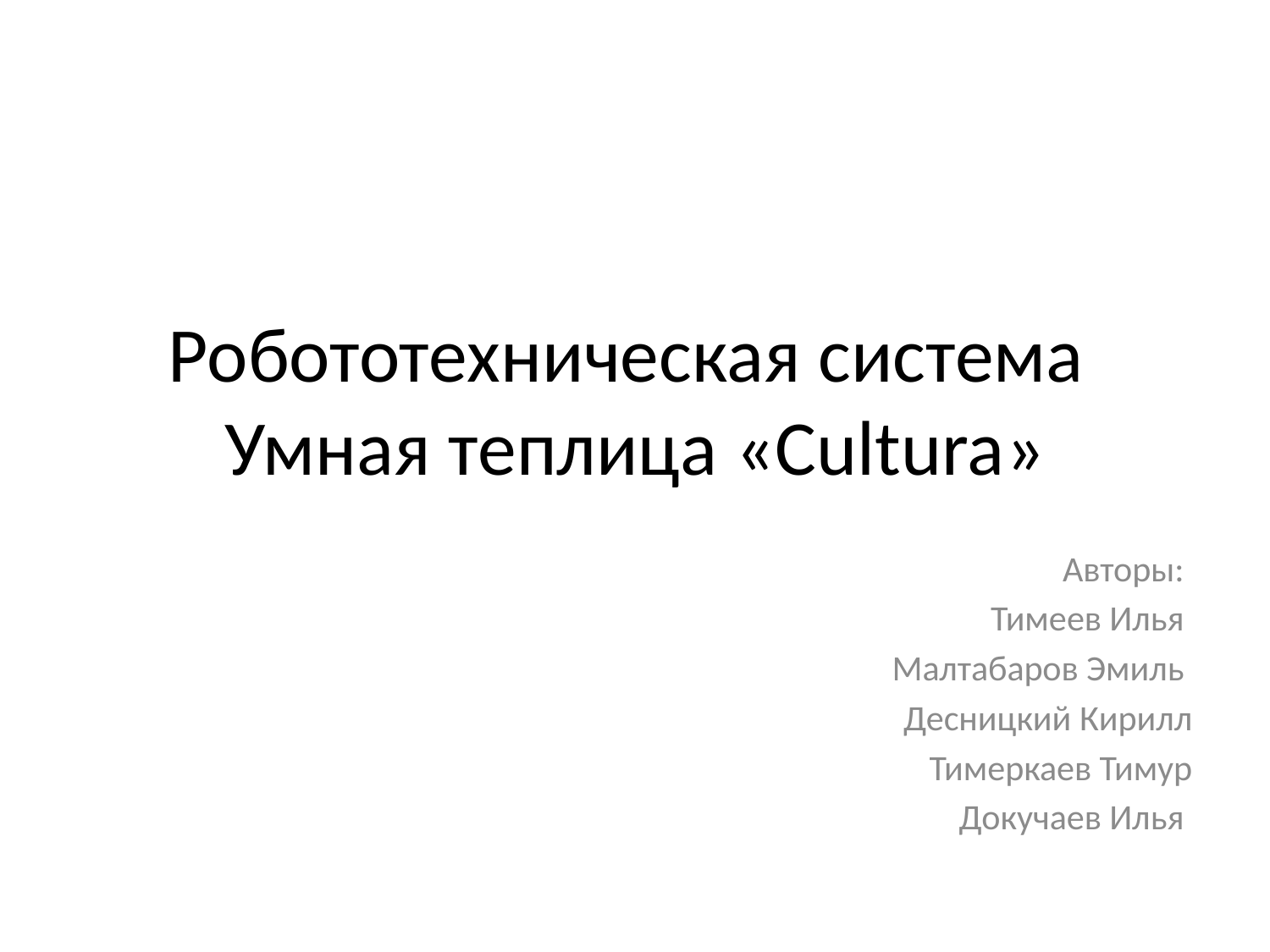

# Робототехническая система  Умная теплица «Сultura»
Авторы:
Тимеев Илья
Малтабаров Эмиль
Десницкий Кирилл
Тимеркаев Тимур
Докучаев Илья